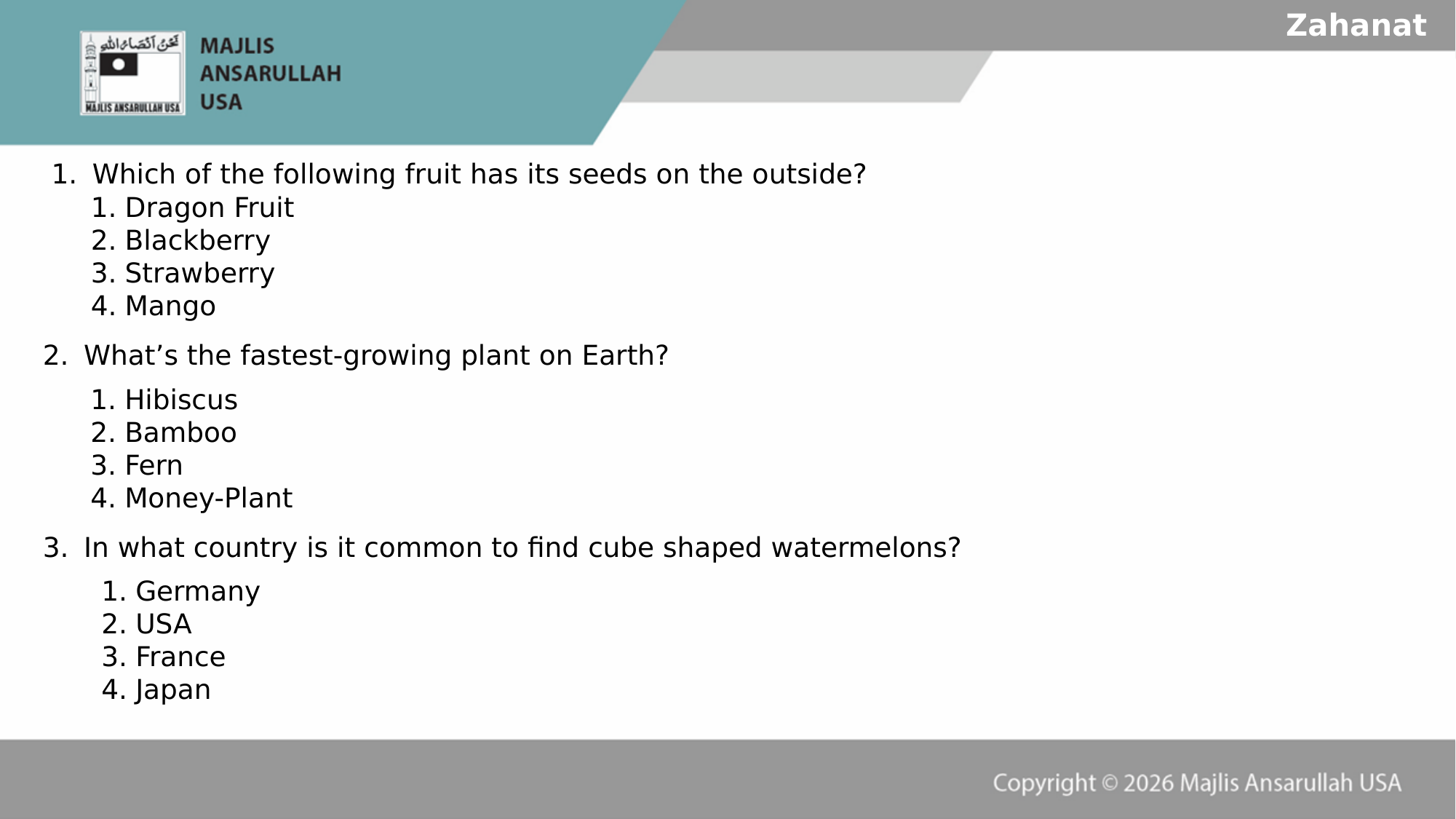

Zahanat
Which of the following fruit has its seeds on the outside?
Dragon Fruit
Blackberry
Strawberry
Mango
What’s the fastest-growing plant on Earth?
Hibiscus
Bamboo
Fern
Money-Plant
In what country is it common to find cube shaped watermelons?
Germany
USA
France
Japan